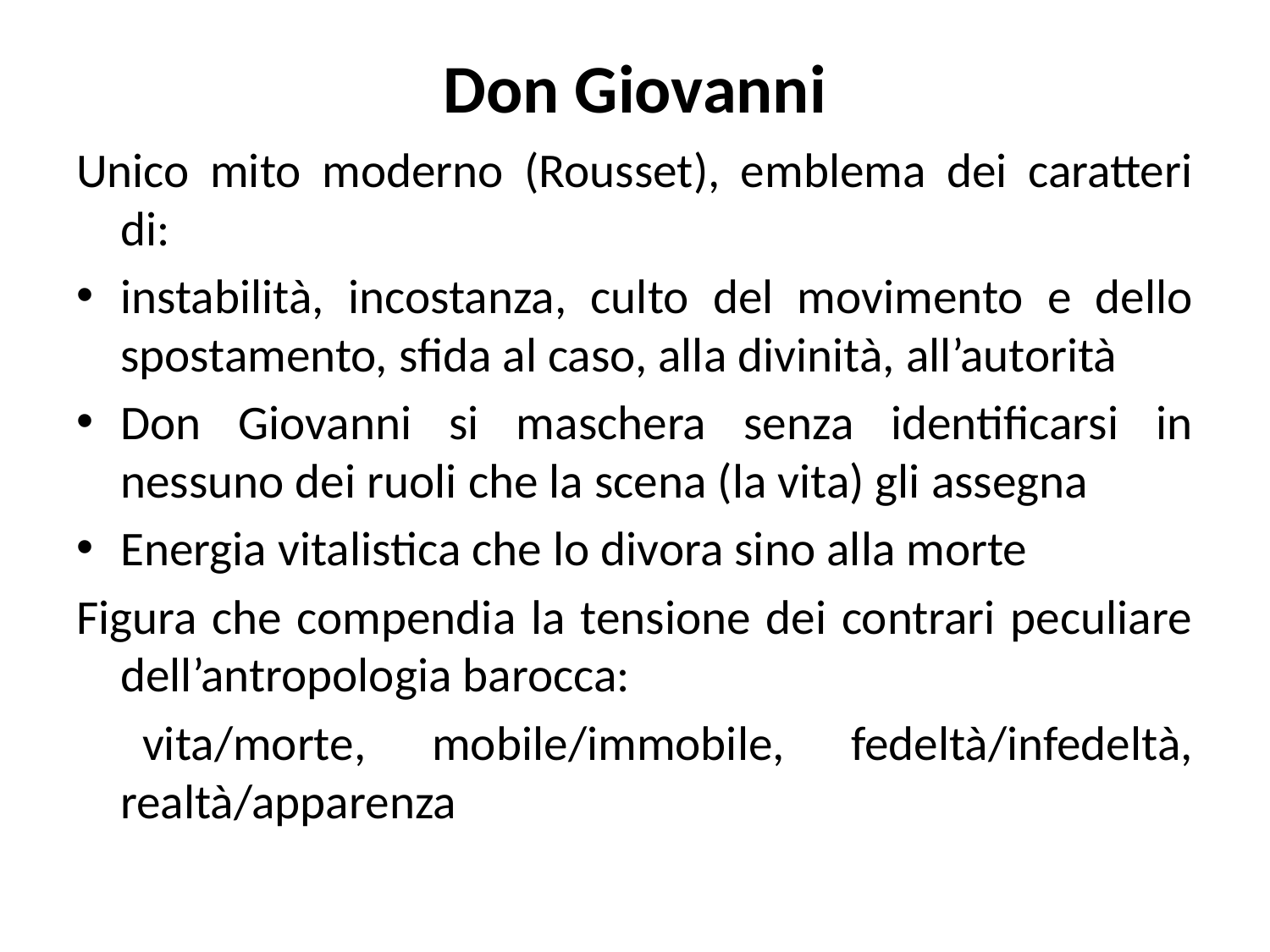

# Don Giovanni
Unico mito moderno (Rousset), emblema dei caratteri di:
instabilità, incostanza, culto del movimento e dello spostamento, sfida al caso, alla divinità, all’autorità
Don Giovanni si maschera senza identificarsi in nessuno dei ruoli che la scena (la vita) gli assegna
Energia vitalistica che lo divora sino alla morte
Figura che compendia la tensione dei contrari peculiare dell’antropologia barocca:
 vita/morte, mobile/immobile, fedeltà/infedeltà, realtà/apparenza